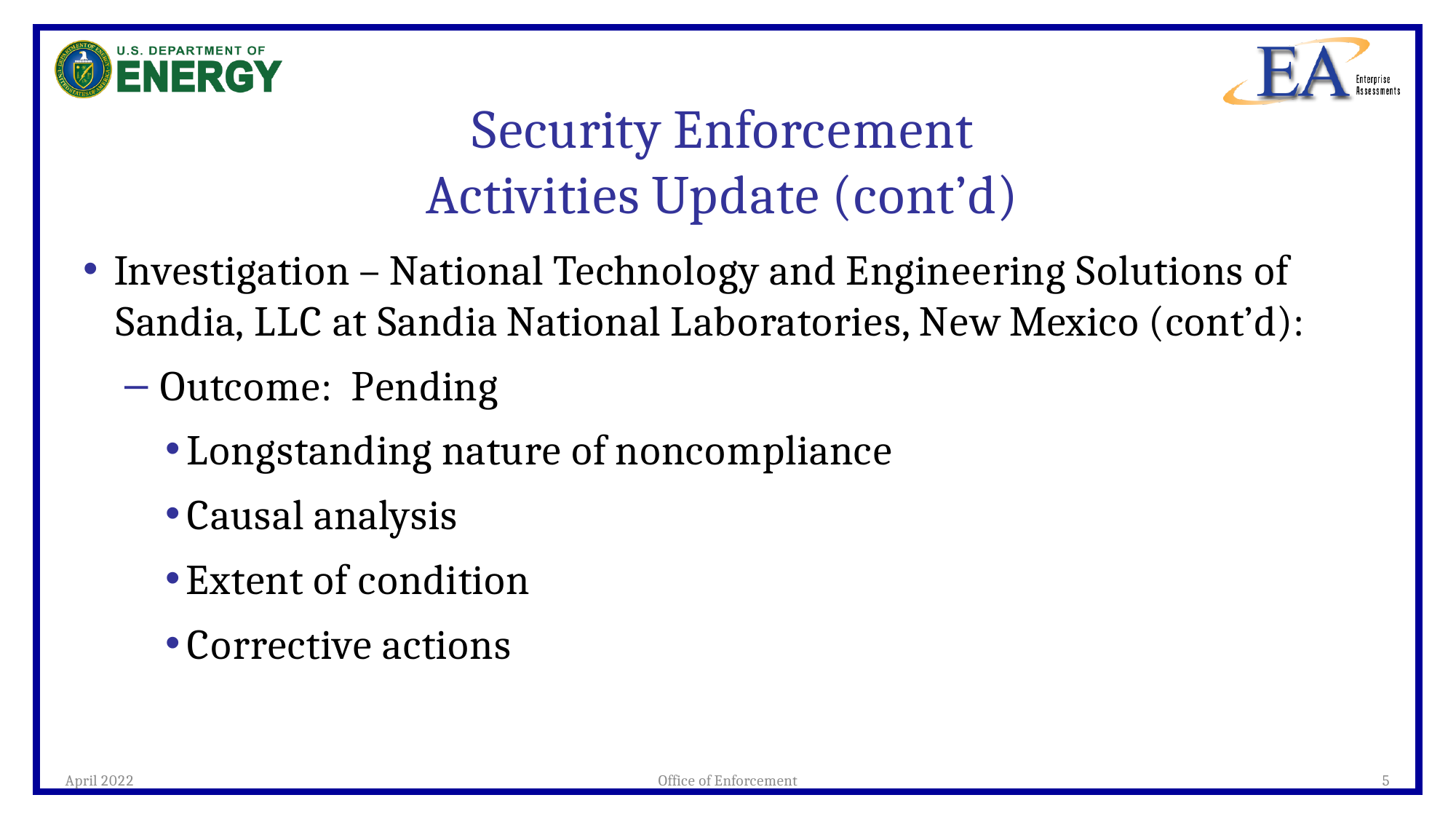

# Security Enforcement Activities Update (cont’d)
Investigation – National Technology and Engineering Solutions of Sandia, LLC at Sandia National Laboratories, New Mexico (cont’d):
Outcome:  Pending
Longstanding nature of noncompliance
Causal analysis
Extent of condition
Corrective actions

April 2022
Office of Enforcement
5